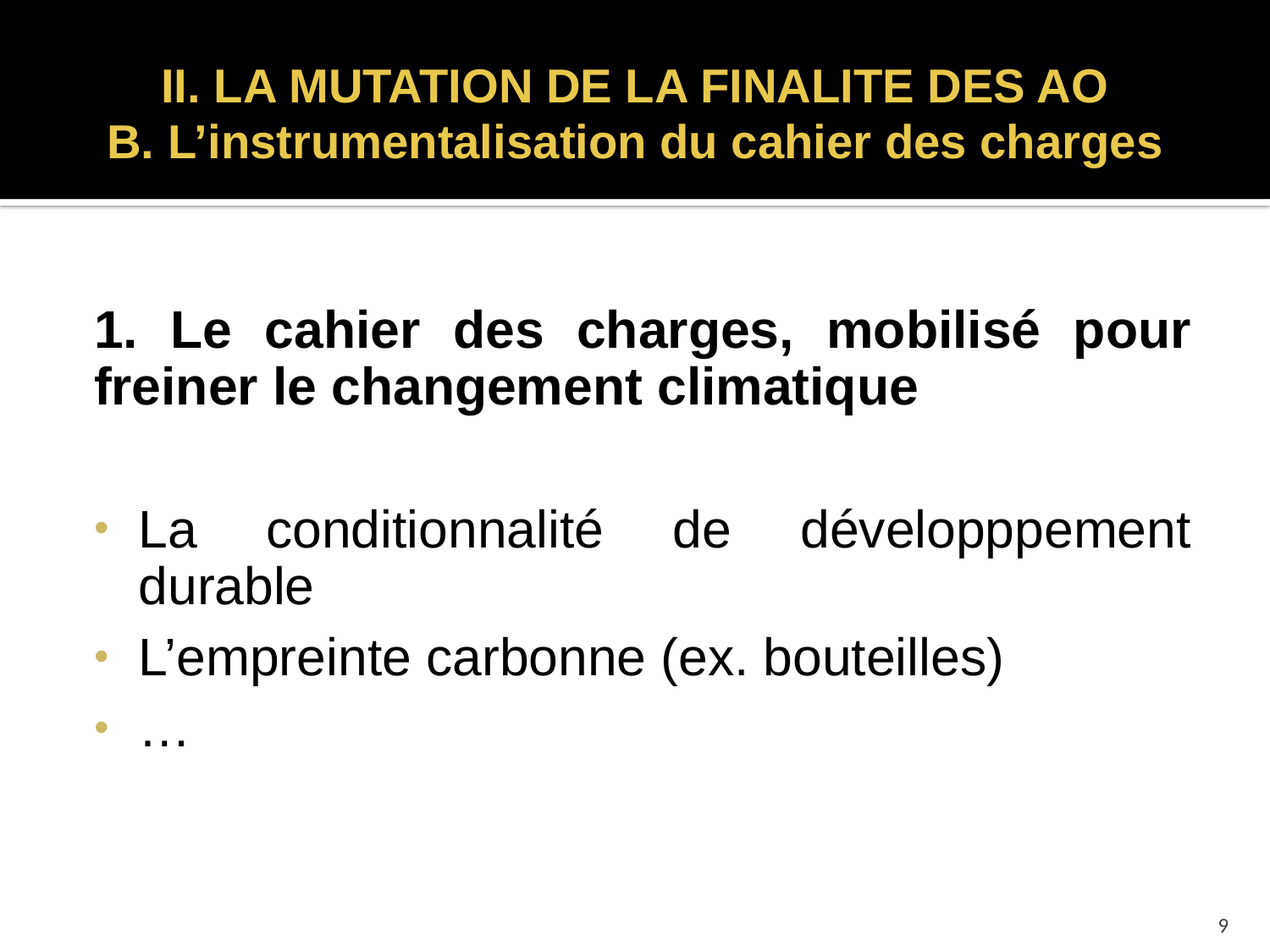

# II. LA MUTATION DE LA FINALITE DES AO B. L’instrumentalisation du cahier des charges
1. Le cahier des charges, mobilisé pour freiner le changement climatique

La conditionnalité de développpement durable
L’empreinte carbonne (ex. bouteilles)
…

9